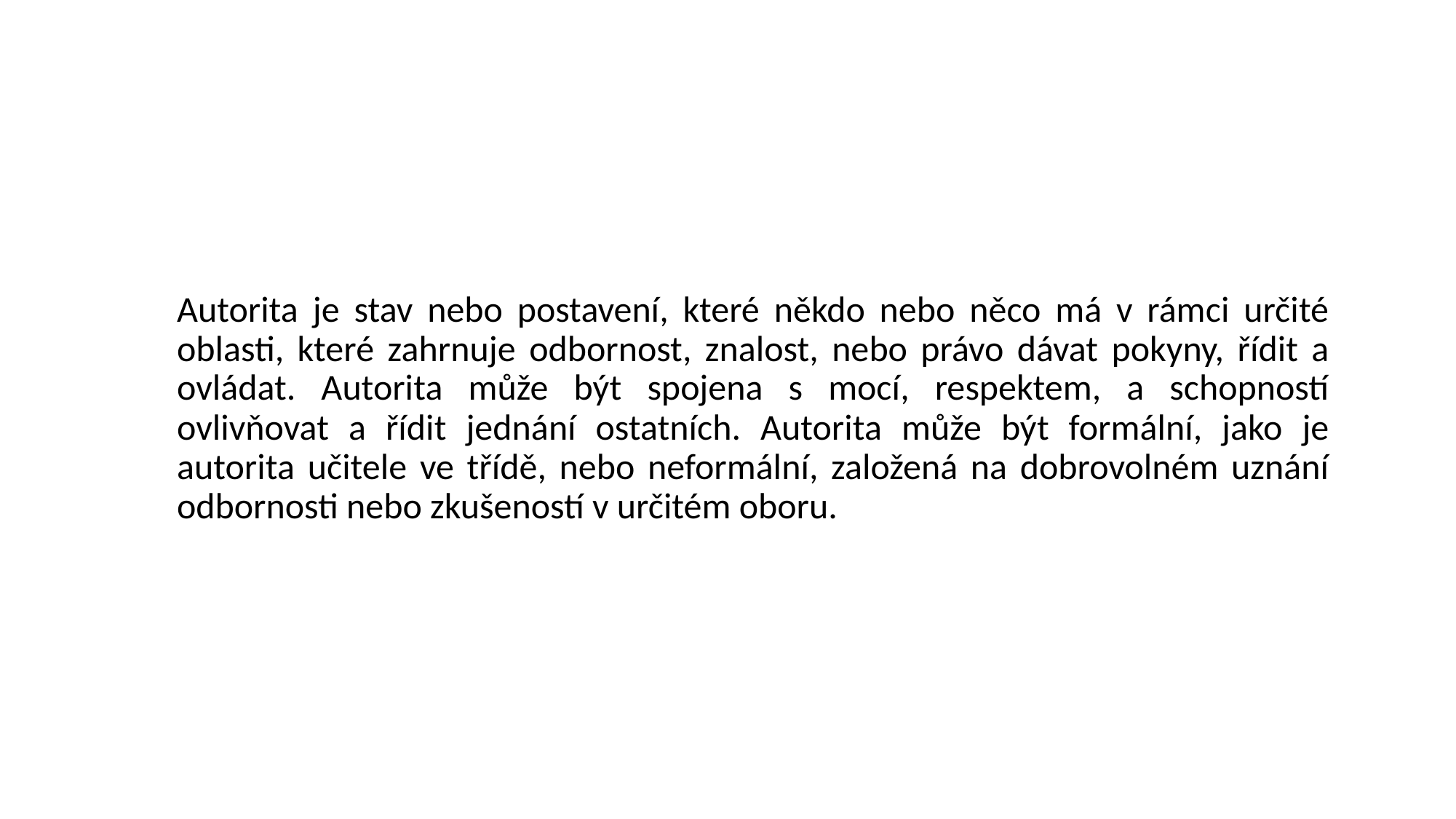

Autorita je stav nebo postavení, které někdo nebo něco má v rámci určité oblasti, které zahrnuje odbornost, znalost, nebo právo dávat pokyny, řídit a ovládat. Autorita může být spojena s mocí, respektem, a schopností ovlivňovat a řídit jednání ostatních. Autorita může být formální, jako je autorita učitele ve třídě, nebo neformální, založená na dobrovolném uznání odbornosti nebo zkušeností v určitém oboru.